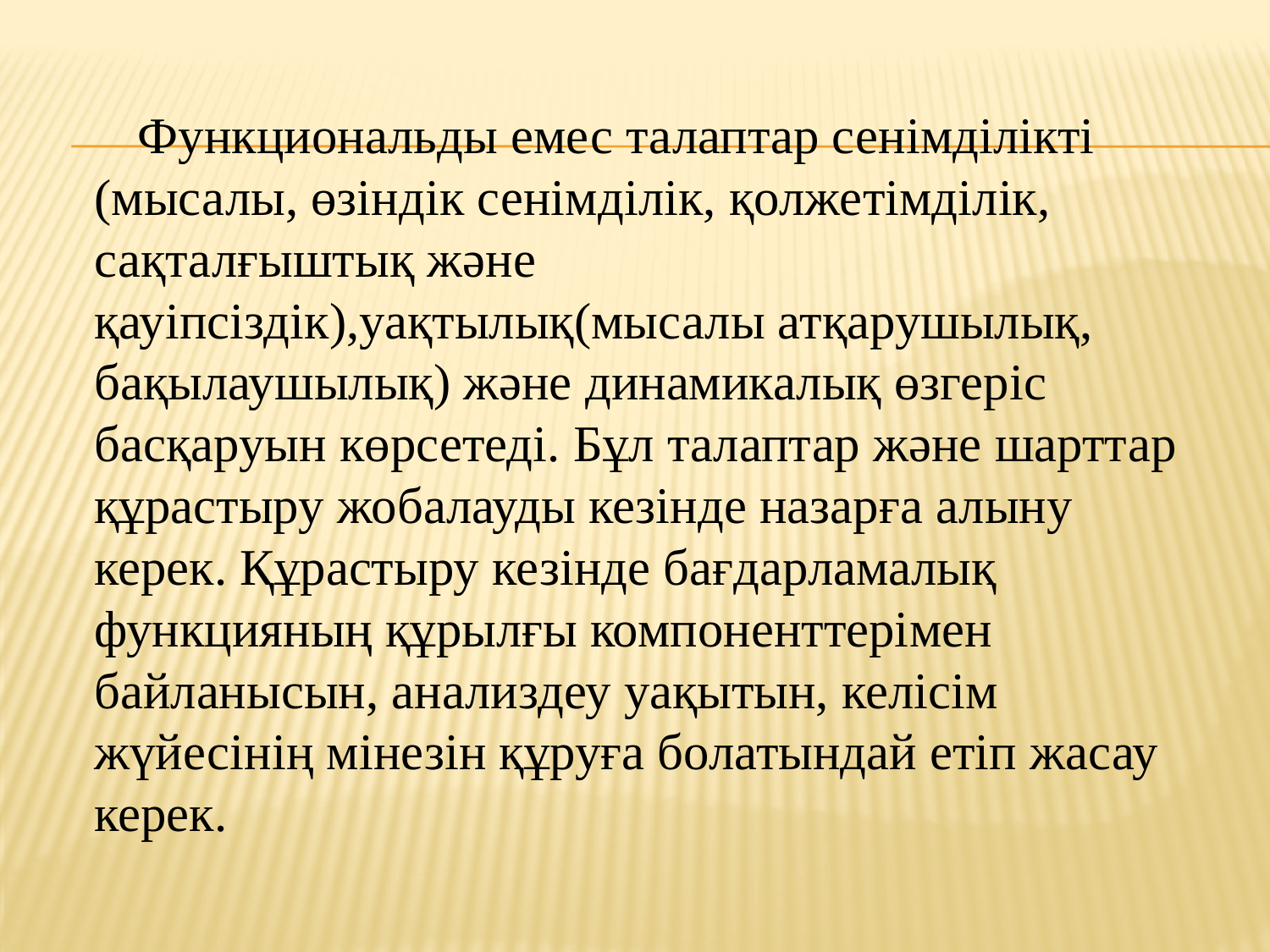

Функциональды емес талаптар сенімділікті (мысалы, өзіндік сенімділік, қолжетімділік, сақталғыштық және қауіпсіздік),уақтылық(мысалы атқарушылық, бақылаушылық) және динамикалық өзгеріс басқаруын көрсетеді. Бұл талаптар және шарттар құрастыру жобалауды кезінде назарға алыну керек. Құрастыру кезінде бағдарламалық функцияның құрылғы компоненттерімен байланысын, анализдеу уақытын, келісім жүйесінің мінезін құруға болатындай етіп жасау керек.